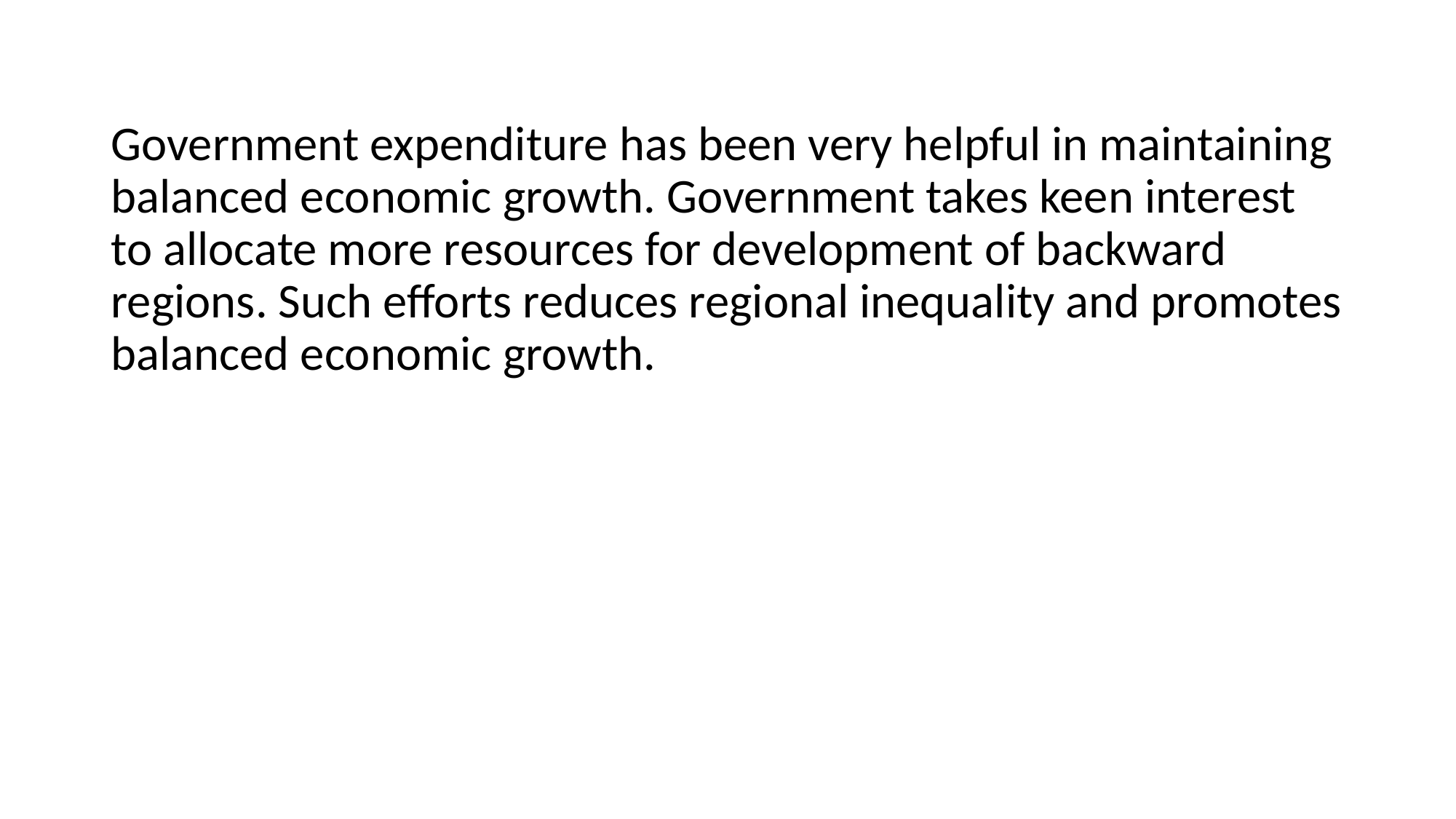

#
Government expenditure has been very helpful in maintaining balanced economic growth. Government takes keen interest to allocate more resources for development of backward regions. Such efforts reduces regional inequality and promotes balanced economic growth.